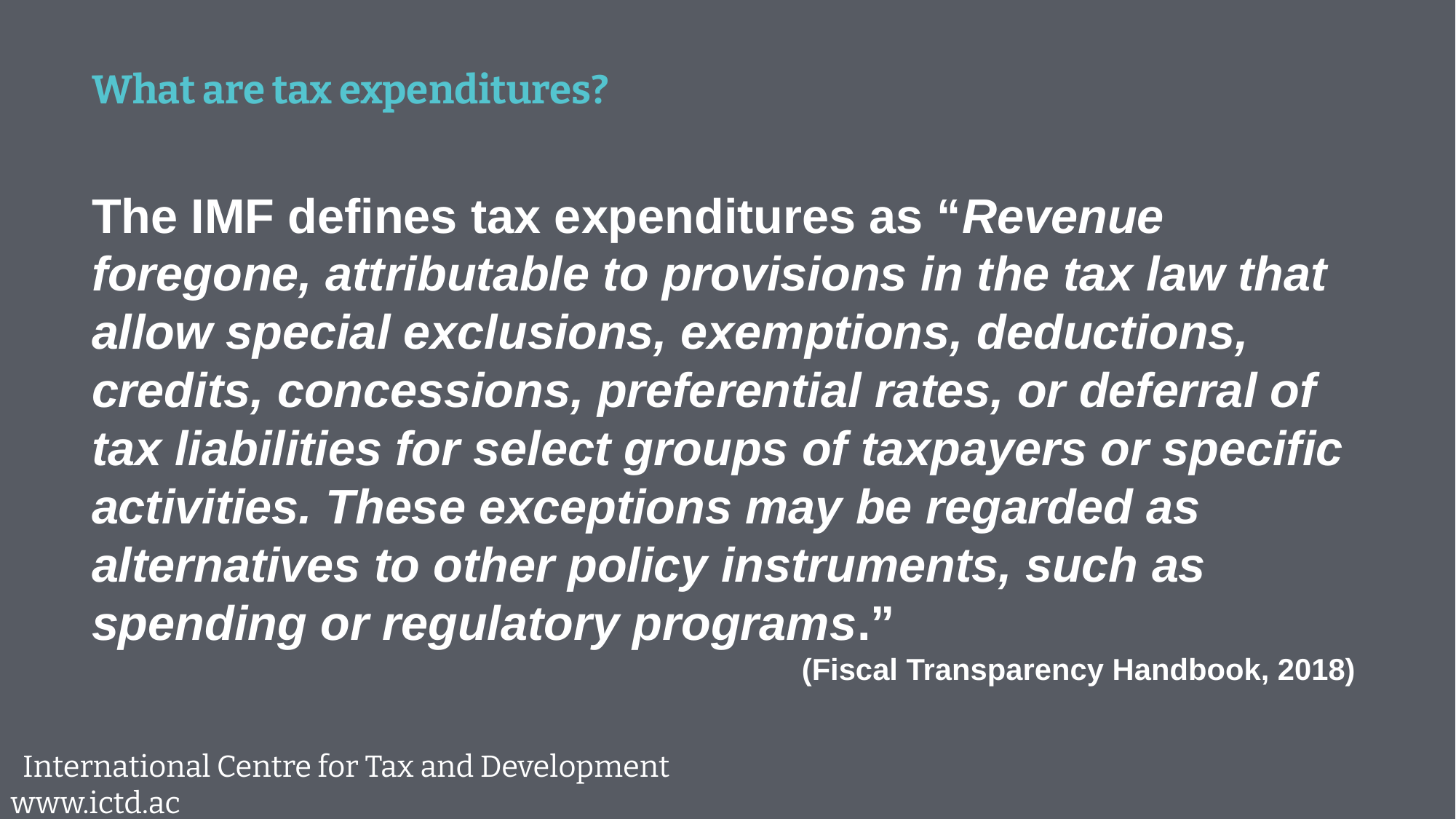

What are tax expenditures?
The IMF defines tax expenditures as “Revenue foregone, attributable to provisions in the tax law that allow special exclusions, exemptions, deductions, credits, concessions, preferential rates, or deferral of tax liabilities for select groups of taxpayers or specific activities. These exceptions may be regarded as alternatives to other policy instruments, such as spending or regulatory programs.”
(Fiscal Transparency Handbook, 2018)